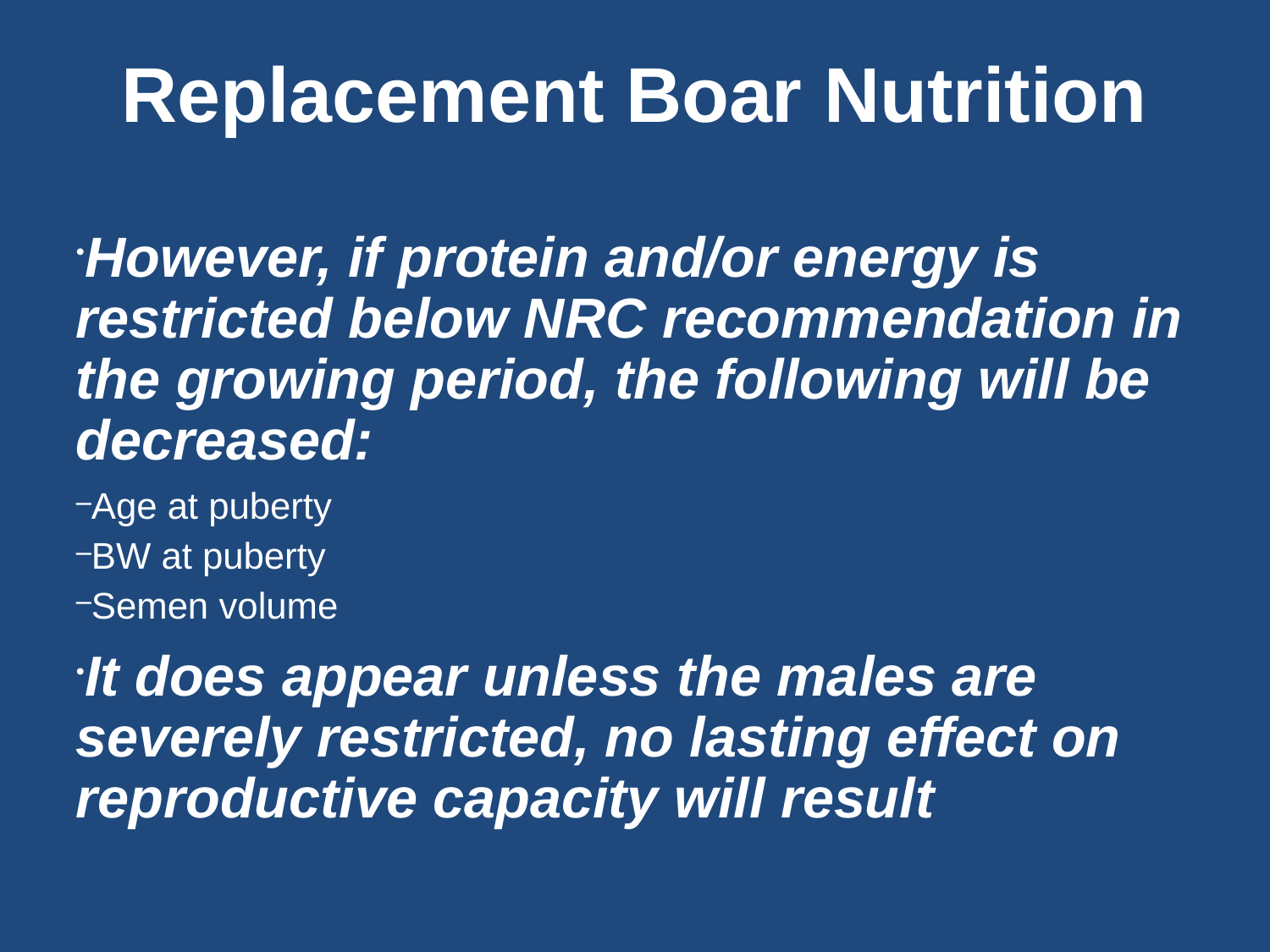

Replacement Boar Nutrition
However, if protein and/or energy is restricted below NRC recommendation in the growing period, the following will be decreased:
Age at puberty
BW at puberty
Semen volume
It does appear unless the males are severely restricted, no lasting effect on reproductive capacity will result